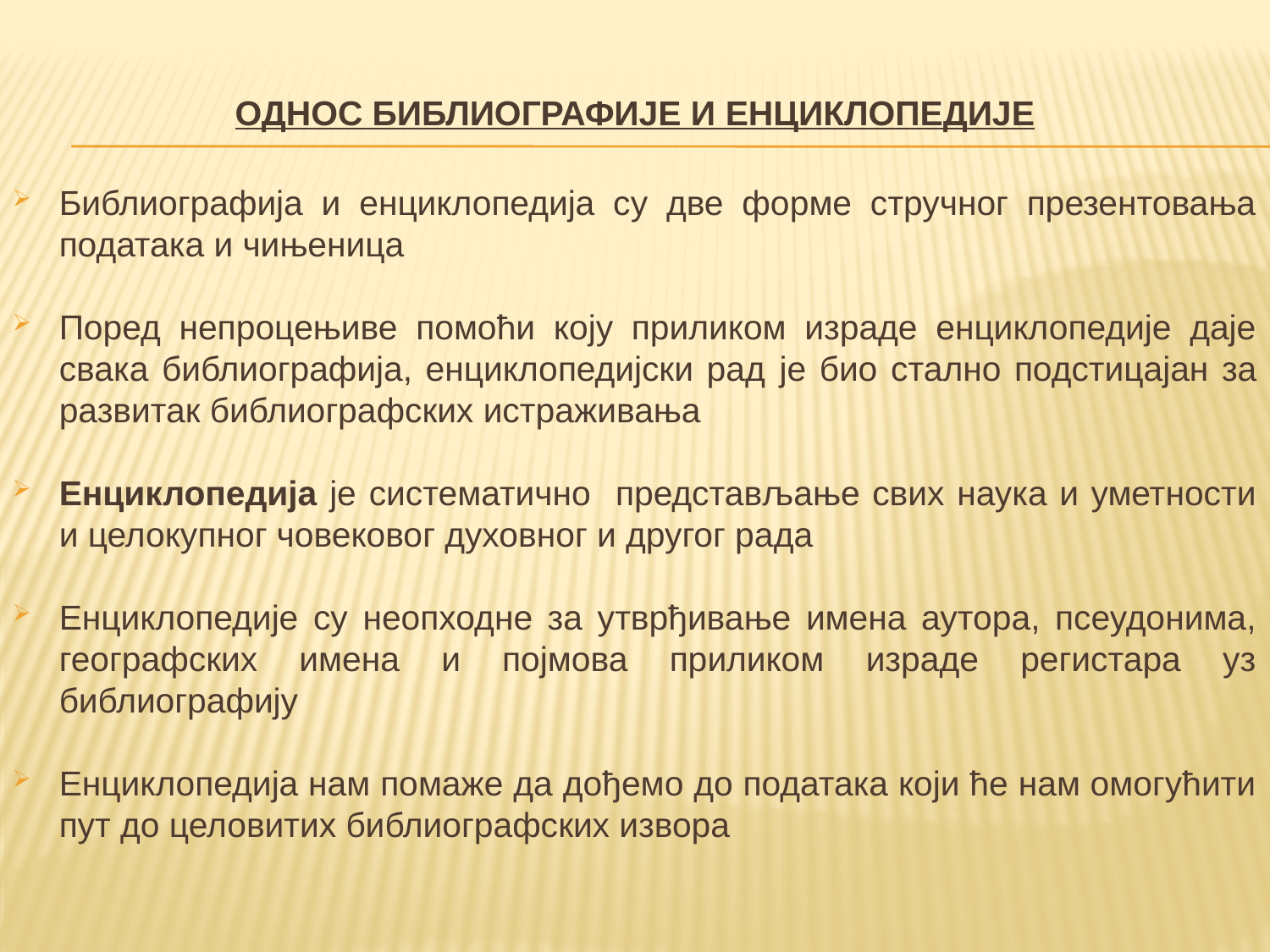

ОДНОС БИБЛИОГРАФИЈЕ И ЕНЦИКЛОПЕДИЈЕ

Библиографија и енциклопедија су две форме стручног презентовања података и чињеница

Поред непроцењиве помоћи коју приликом израде енциклопедије даје свака библиографија, енциклопедијски рад je био стално подстицајан за развитак библиографских истраживања

Енциклопедија је систематично  представљање свих наука и уметности и целокупног човековог духовног и другог рада

Енциклопедије су неопходне за утврђивање имена аутора, псеудонима, географских имена и појмова приликом израде регистара уз библиографију

Енциклопедија нам помаже да дођемо до података који ће нам омогућити пут до целовитих библиографских извора